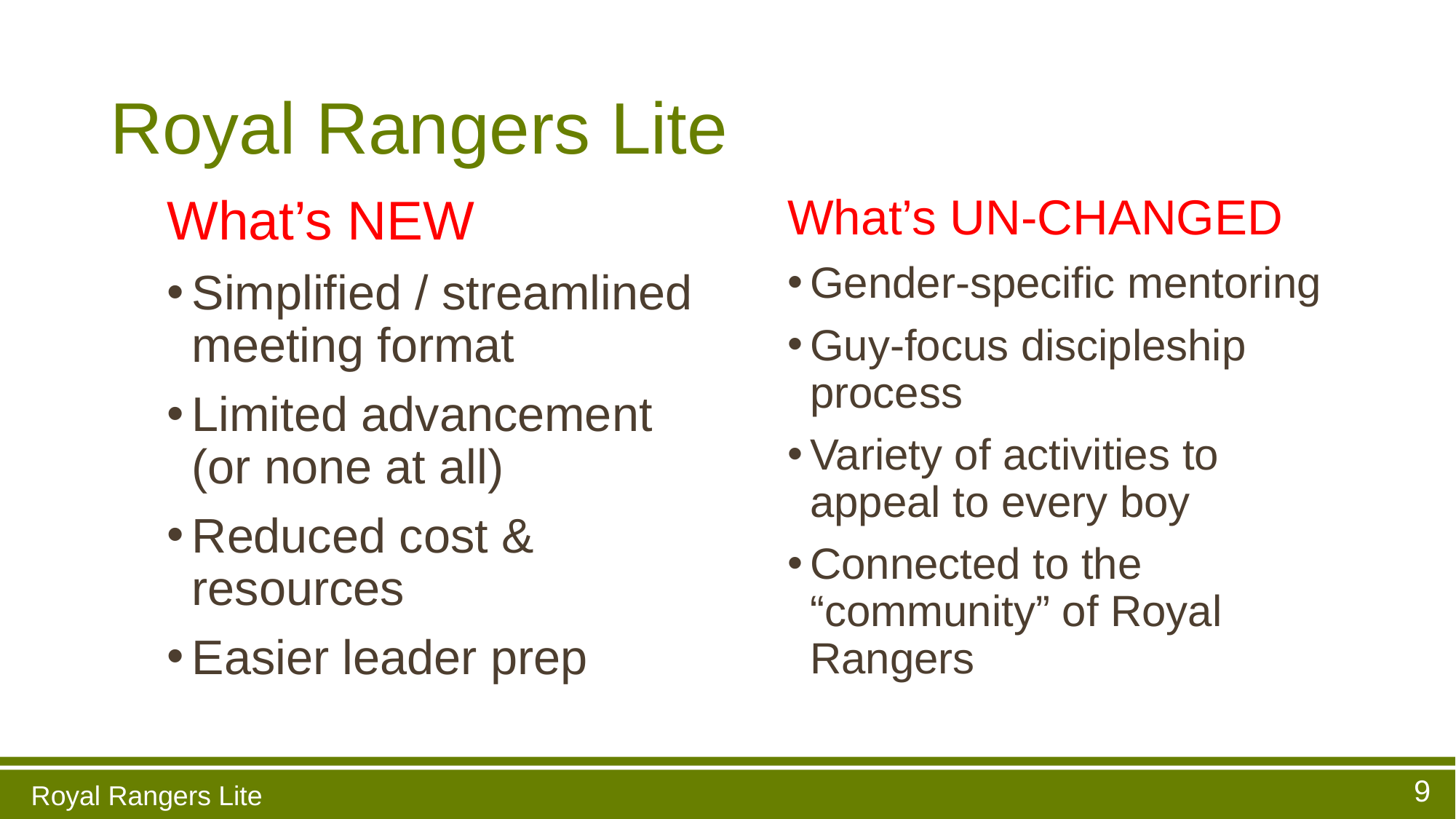

# Royal Rangers Lite
What’s NEW
Simplified / streamlined meeting format
Limited advancement (or none at all)
Reduced cost & resources
Easier leader prep
What’s UN-CHANGED
Gender-specific mentoring
Guy-focus discipleship process
Variety of activities to appeal to every boy
Connected to the “community” of Royal Rangers
9
Royal Rangers Lite